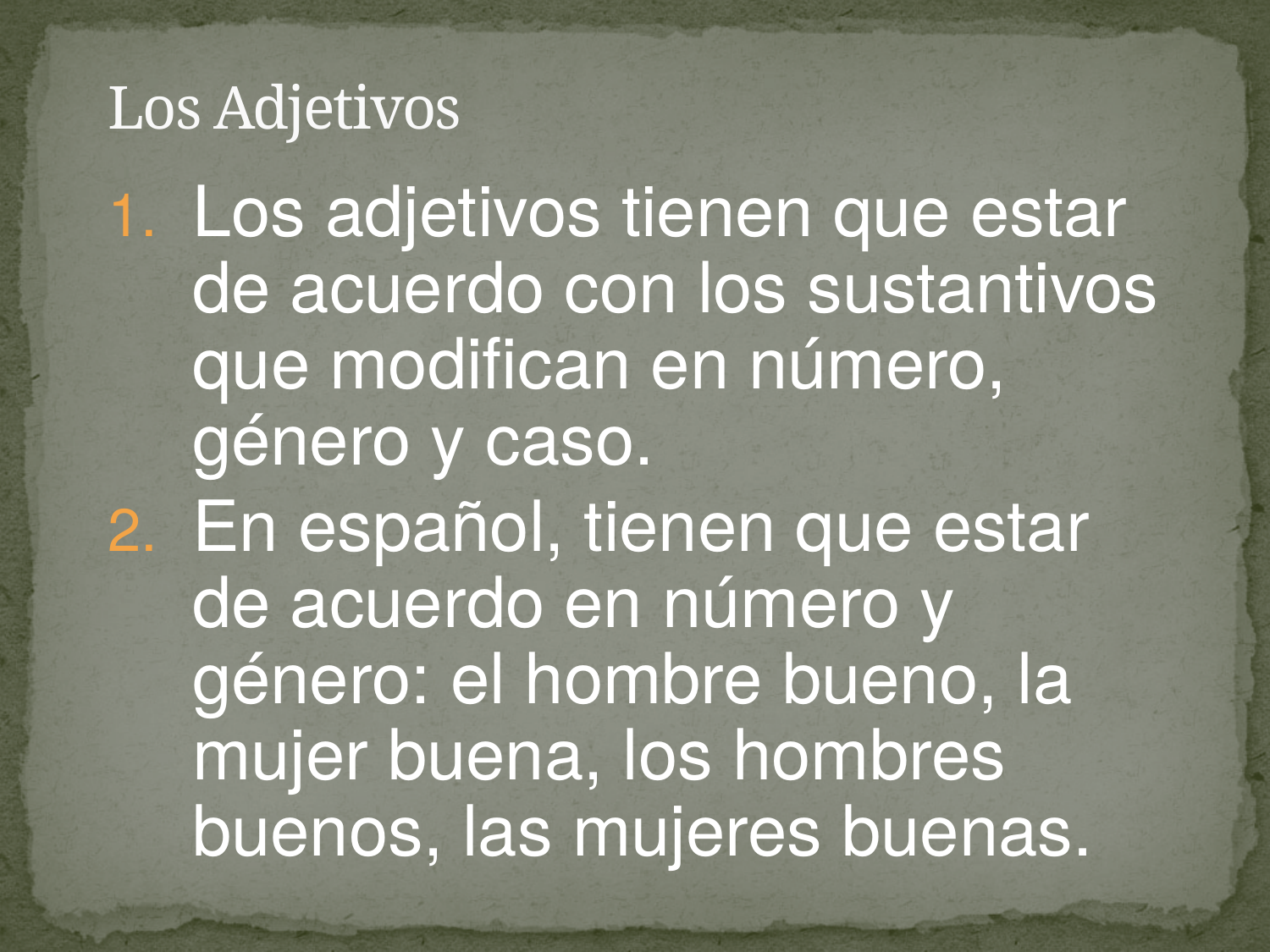

# Los Adjetivos
Los adjetivos tienen que estar de acuerdo con los sustantivos que modifican en número, género y caso.
En español, tienen que estar de acuerdo en número y género: el hombre bueno, la mujer buena, los hombres buenos, las mujeres buenas.